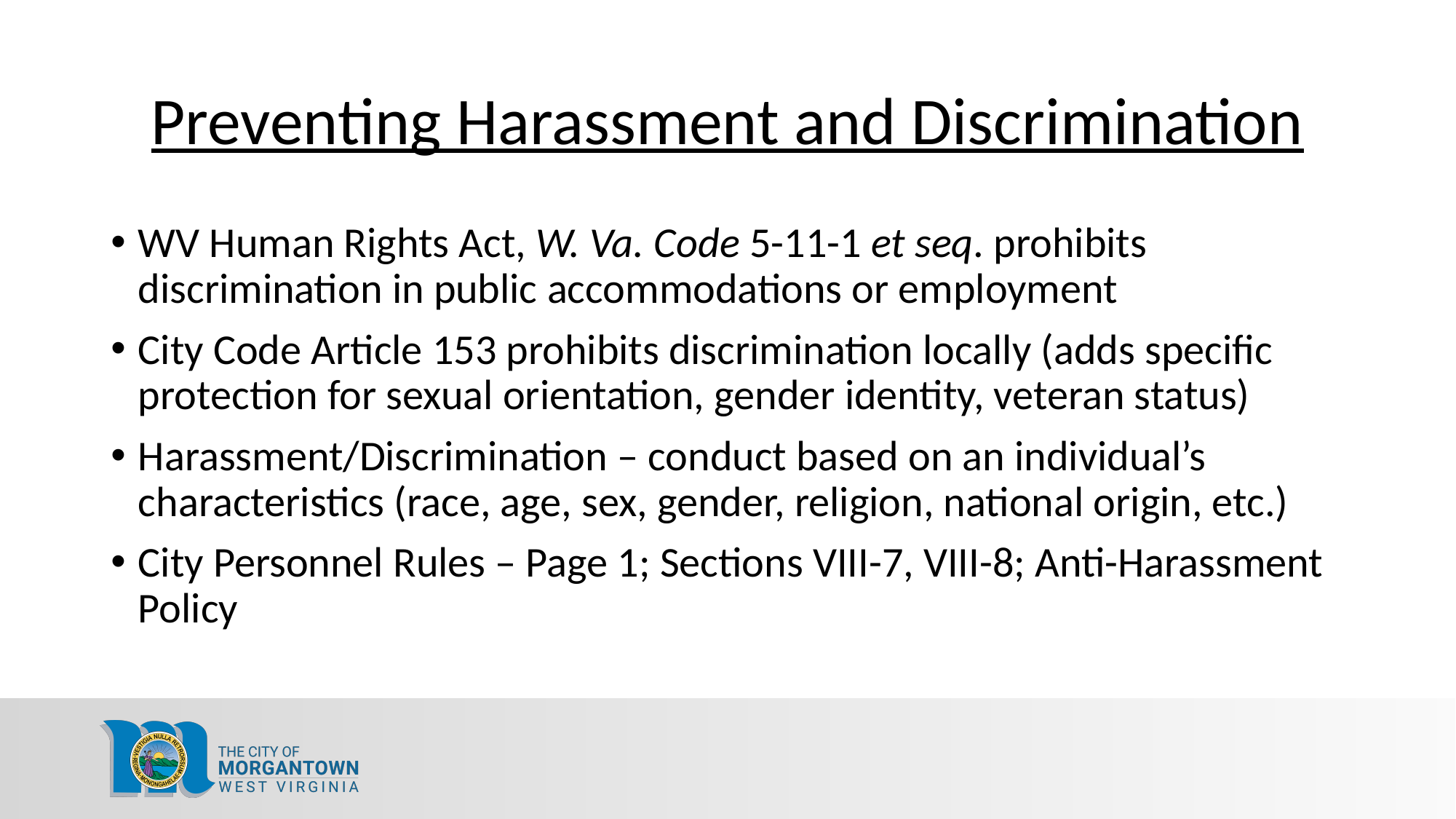

# Preventing Harassment and Discrimination
WV Human Rights Act, W. Va. Code 5-11-1 et seq. prohibits discrimination in public accommodations or employment
City Code Article 153 prohibits discrimination locally (adds specific protection for sexual orientation, gender identity, veteran status)
Harassment/Discrimination – conduct based on an individual’s characteristics (race, age, sex, gender, religion, national origin, etc.)
City Personnel Rules – Page 1; Sections VIII-7, VIII-8; Anti-Harassment Policy